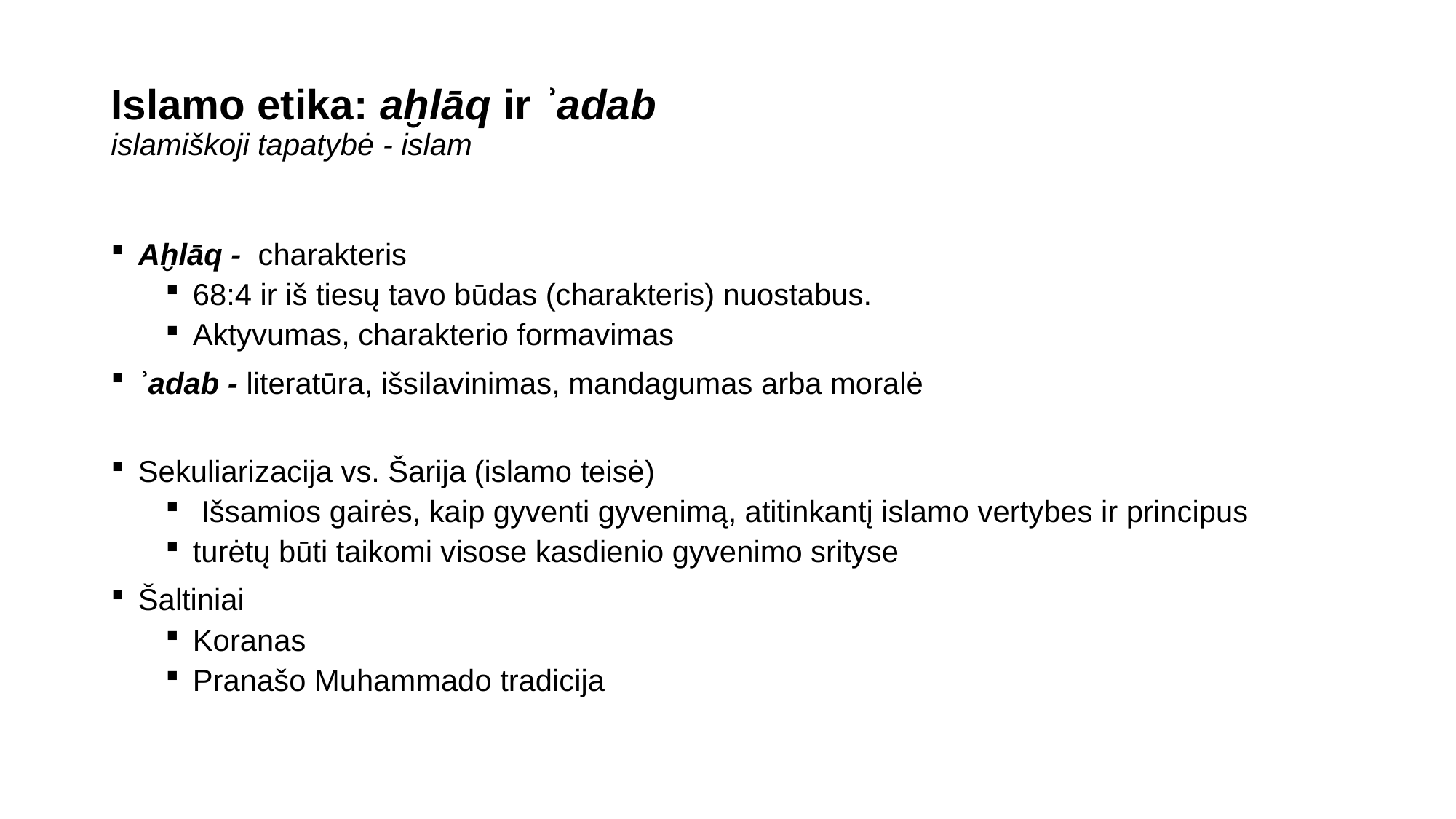

# Islamo etika: aḫlāq ir ʾadab islamiškoji tapatybė - islam

Aḫlāq -  charakteris
68:4 ir iš tiesų tavo būdas (charakteris) nuostabus.
Aktyvumas, charakterio formavimas
ʾadab - literatūra, išsilavinimas, mandagumas arba moralė

Sekuliarizacija vs. Šarija (islamo teisė)
 Išsamios gairės, kaip gyventi gyvenimą, atitinkantį islamo vertybes ir principus
turėtų būti taikomi visose kasdienio gyvenimo srityse
Šaltiniai
Koranas
Pranašo Muhammado tradicija